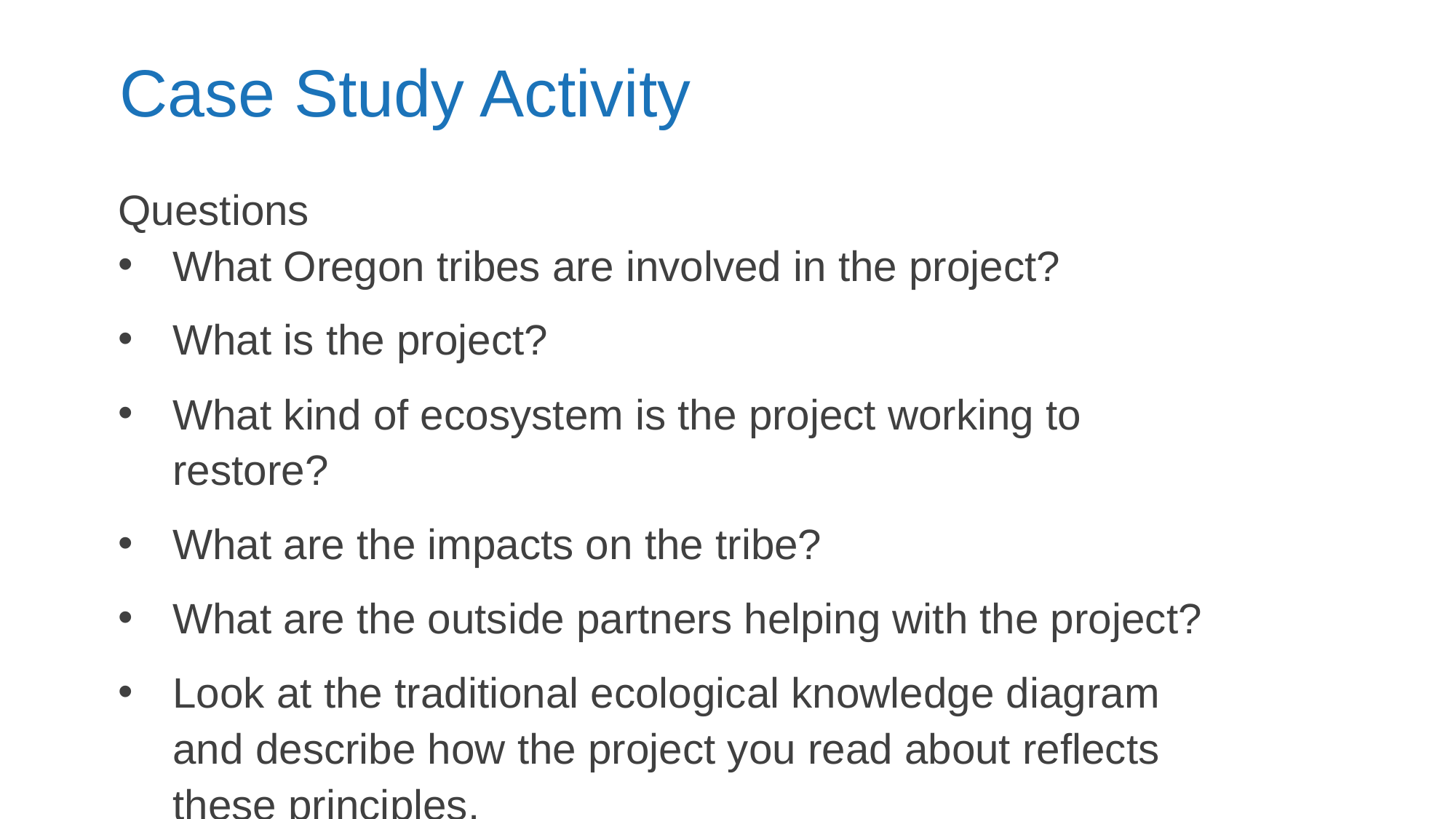

# Case Study Activity
Questions
What Oregon tribes are involved in the project?
What is the project?
What kind of ecosystem is the project working to restore?
What are the impacts on the tribe?
What are the outside partners helping with the project?
Look at the traditional ecological knowledge diagram
and describe how the project you read about reflects these principles.